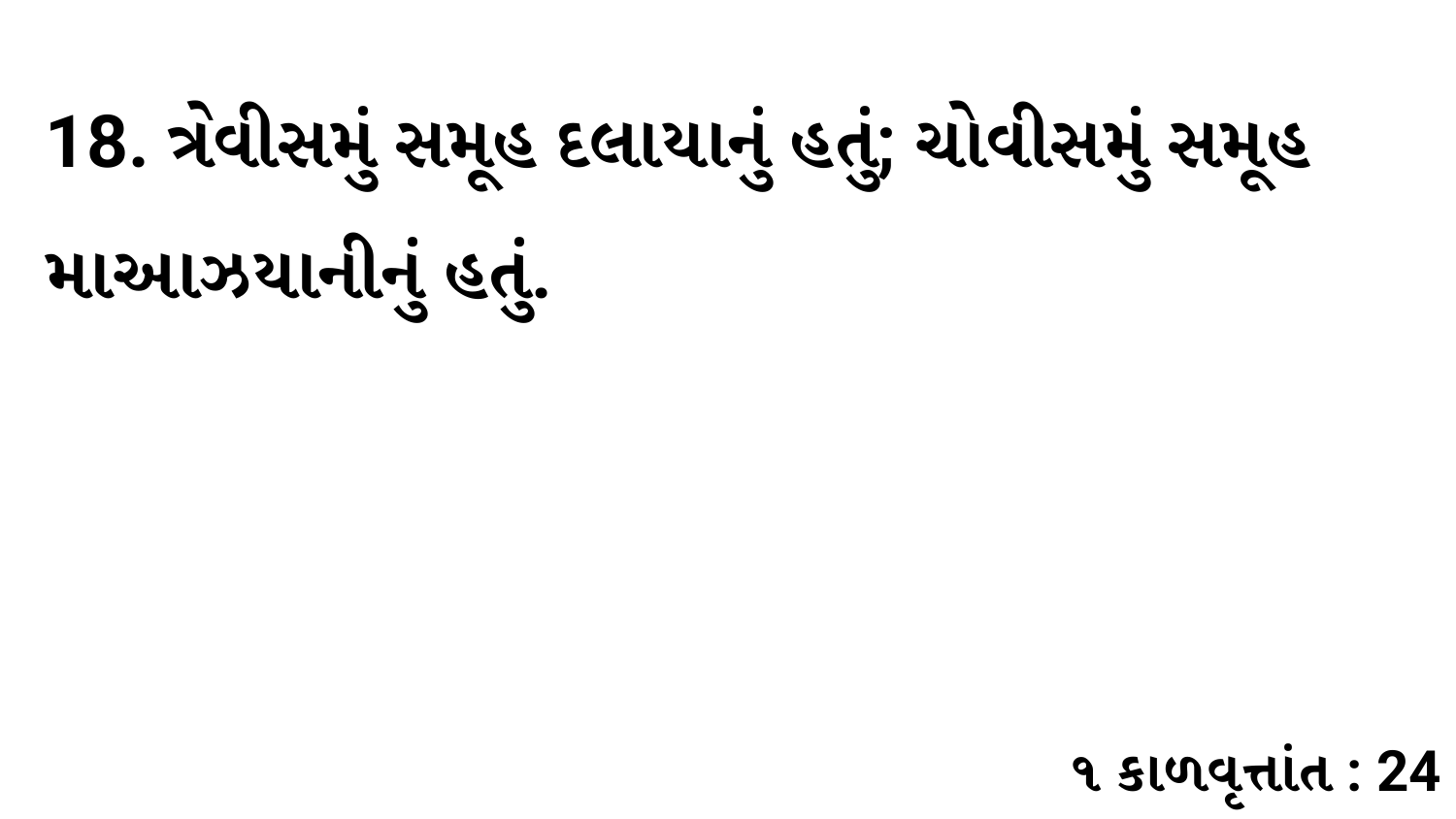

18. ત્રેવીસમું સમૂહ દલાયાનું હતું; ચોવીસમું સમૂહ માઆઝયાનીનું હતું.
૧ કાળવૃત્તાંત : 24